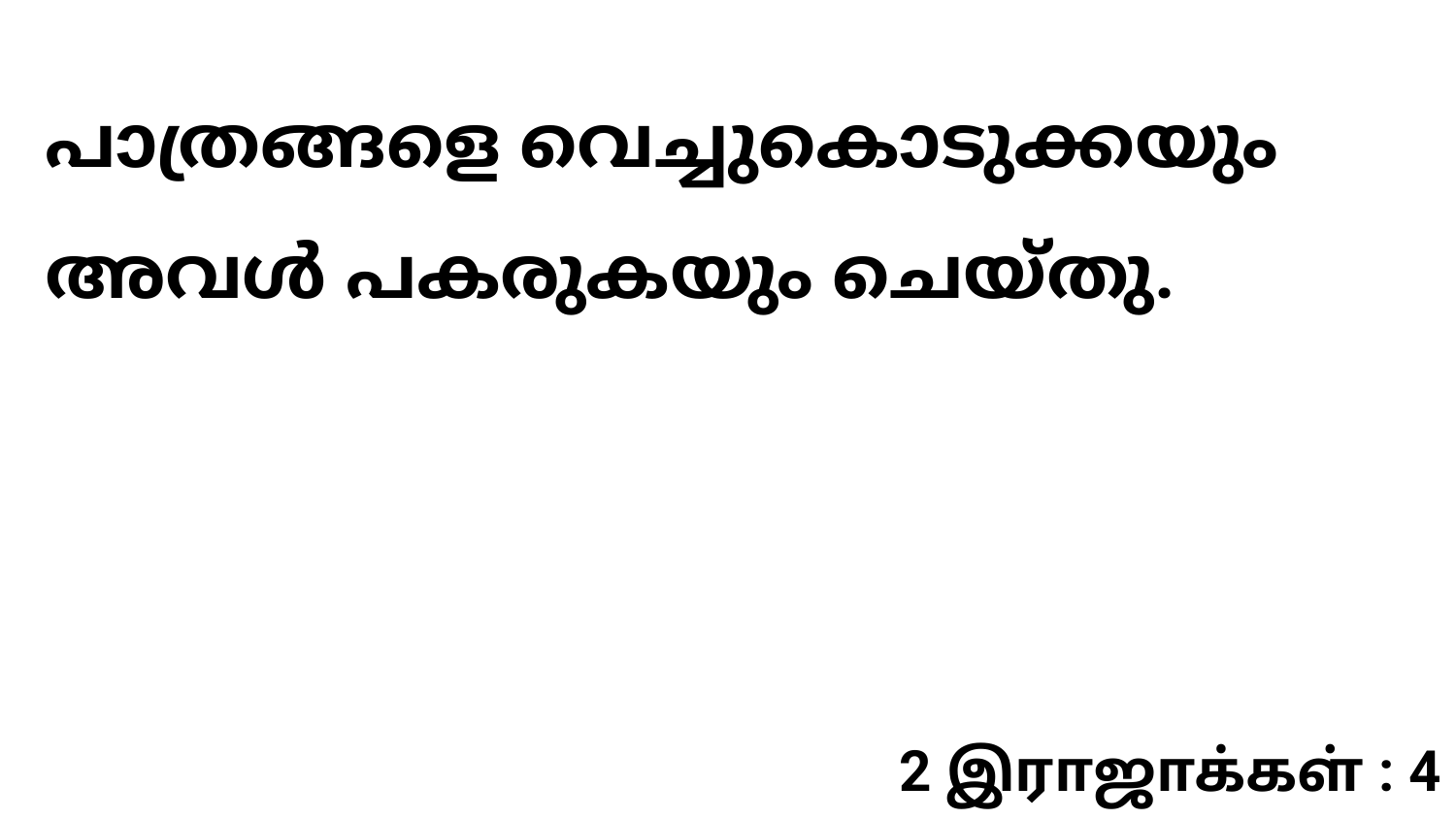

പാത്രങ്ങളെ വെച്ചുകൊടുക്കയും അവൾ പകരുകയും ചെയ്തു.
2 இராஜாக்கள் : 4